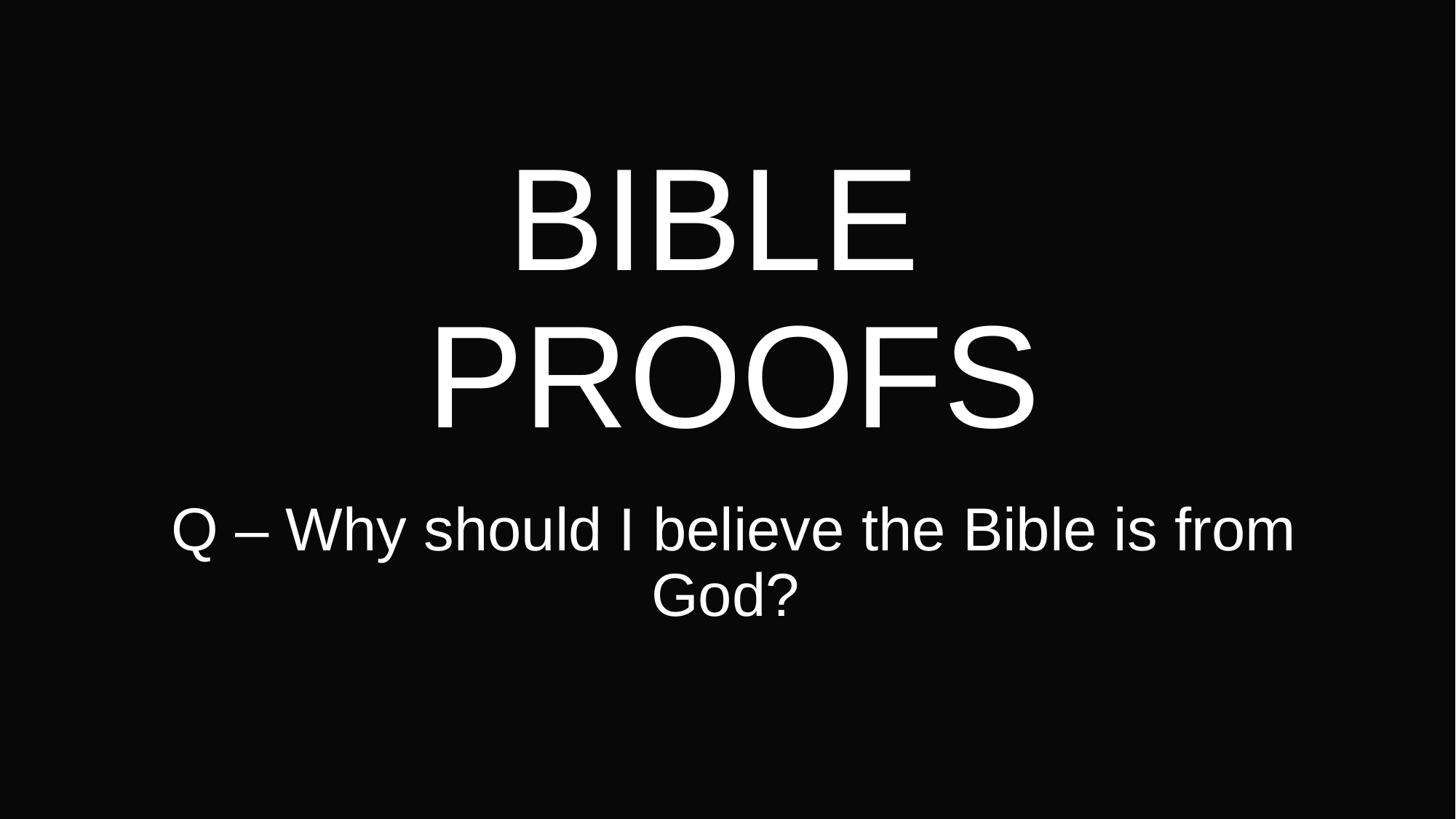

BIBLE
PROOFS

Q – Why should I believe the Bible is from God?